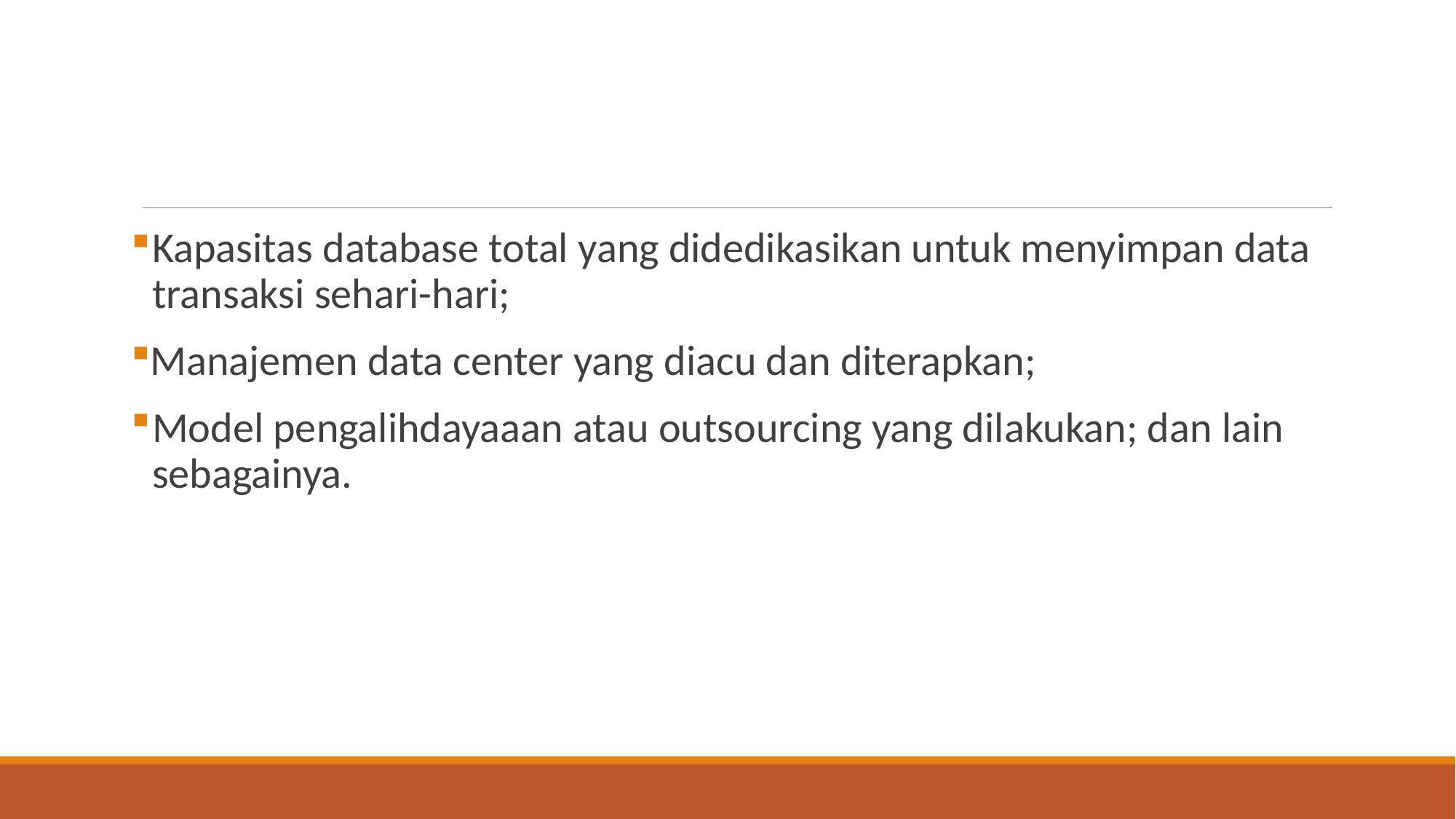

#
Kapasitas database total yang didedikasikan untuk menyimpan data transaksi sehari-hari;
Manajemen data center yang diacu dan diterapkan;
Model pengalihdayaaan atau outsourcing yang dilakukan; dan lain sebagainya.